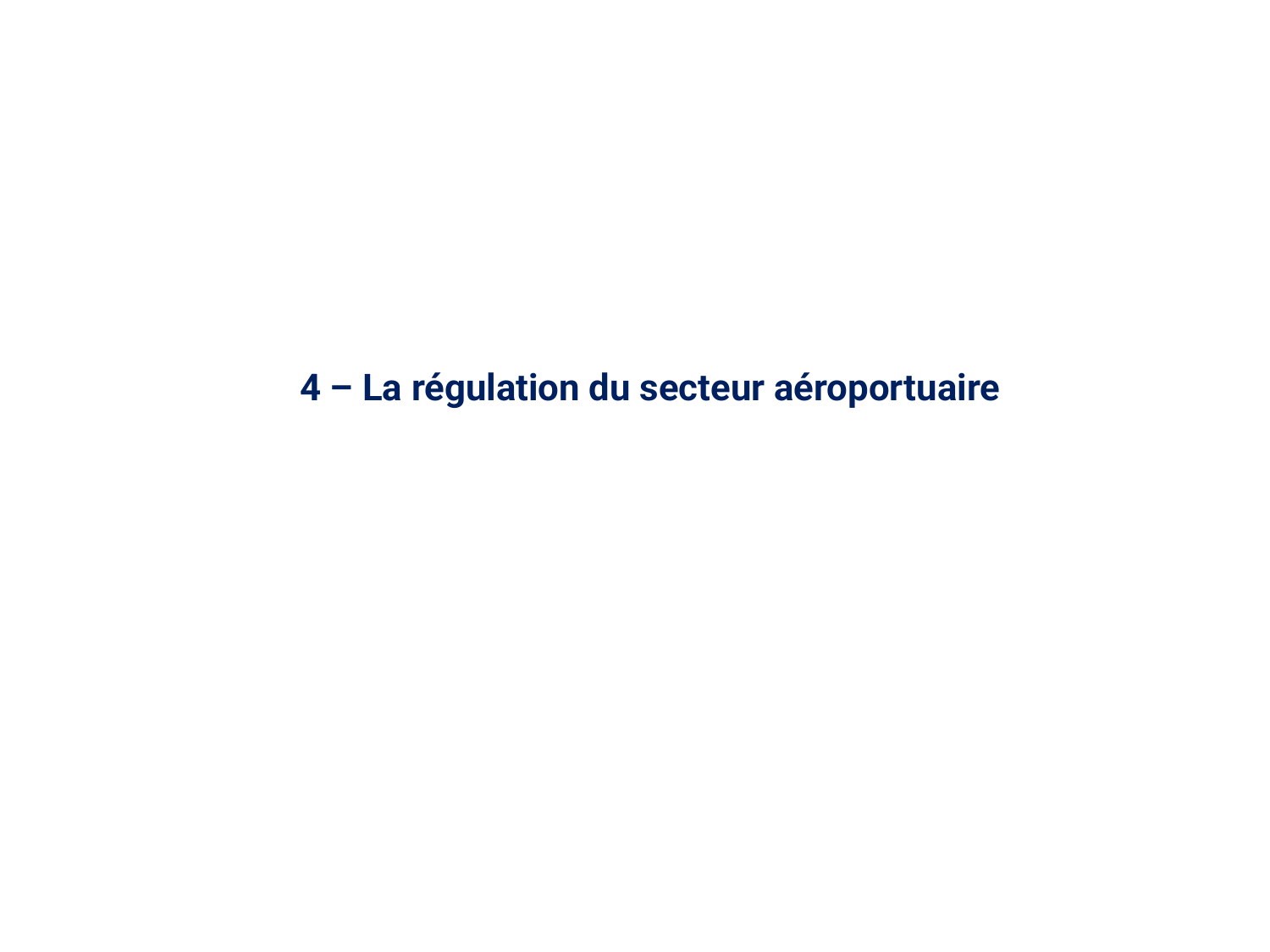

4 – La régulation du secteur aéroportuaire